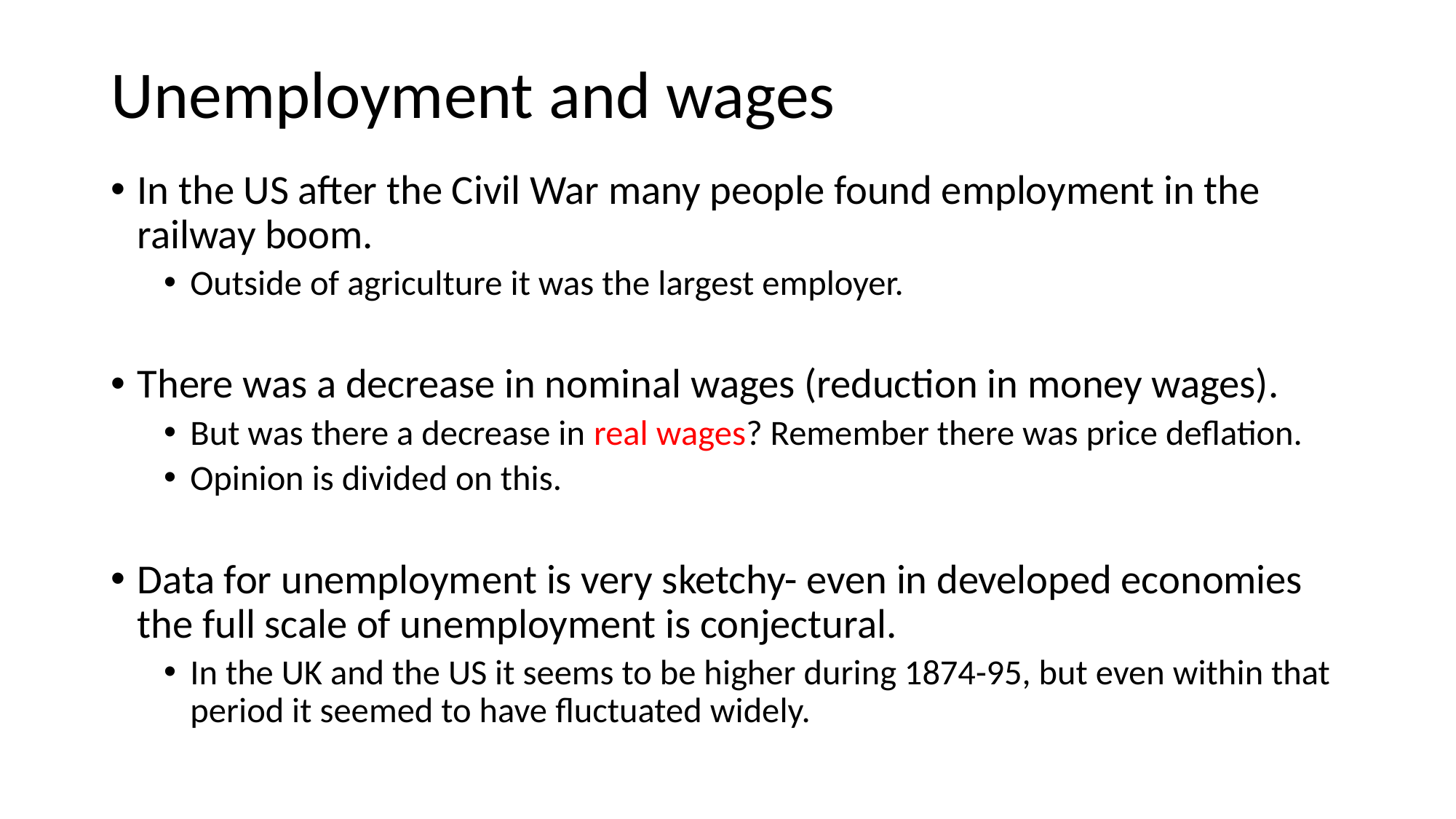

# Unemployment and wages
In the US after the Civil War many people found employment in the railway boom.
Outside of agriculture it was the largest employer.

There was a decrease in nominal wages (reduction in money wages).
But was there a decrease in real wages? Remember there was price deflation.
Opinion is divided on this.

Data for unemployment is very sketchy- even in developed economies the full scale of unemployment is conjectural.
In the UK and the US it seems to be higher during 1874-95, but even within that period it seemed to have fluctuated widely.